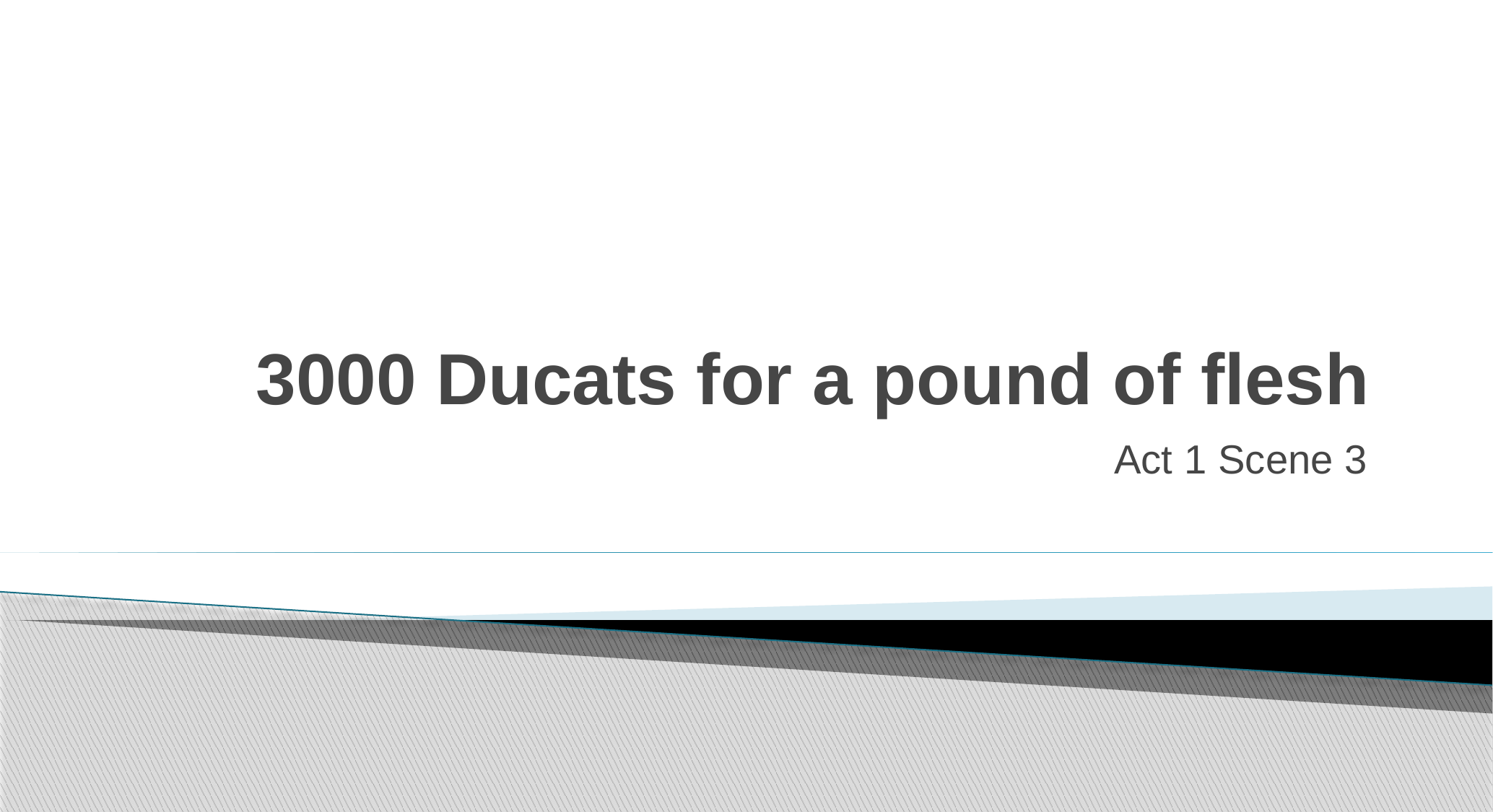

# 3000 Ducats for a pound of flesh
Act 1 Scene 3